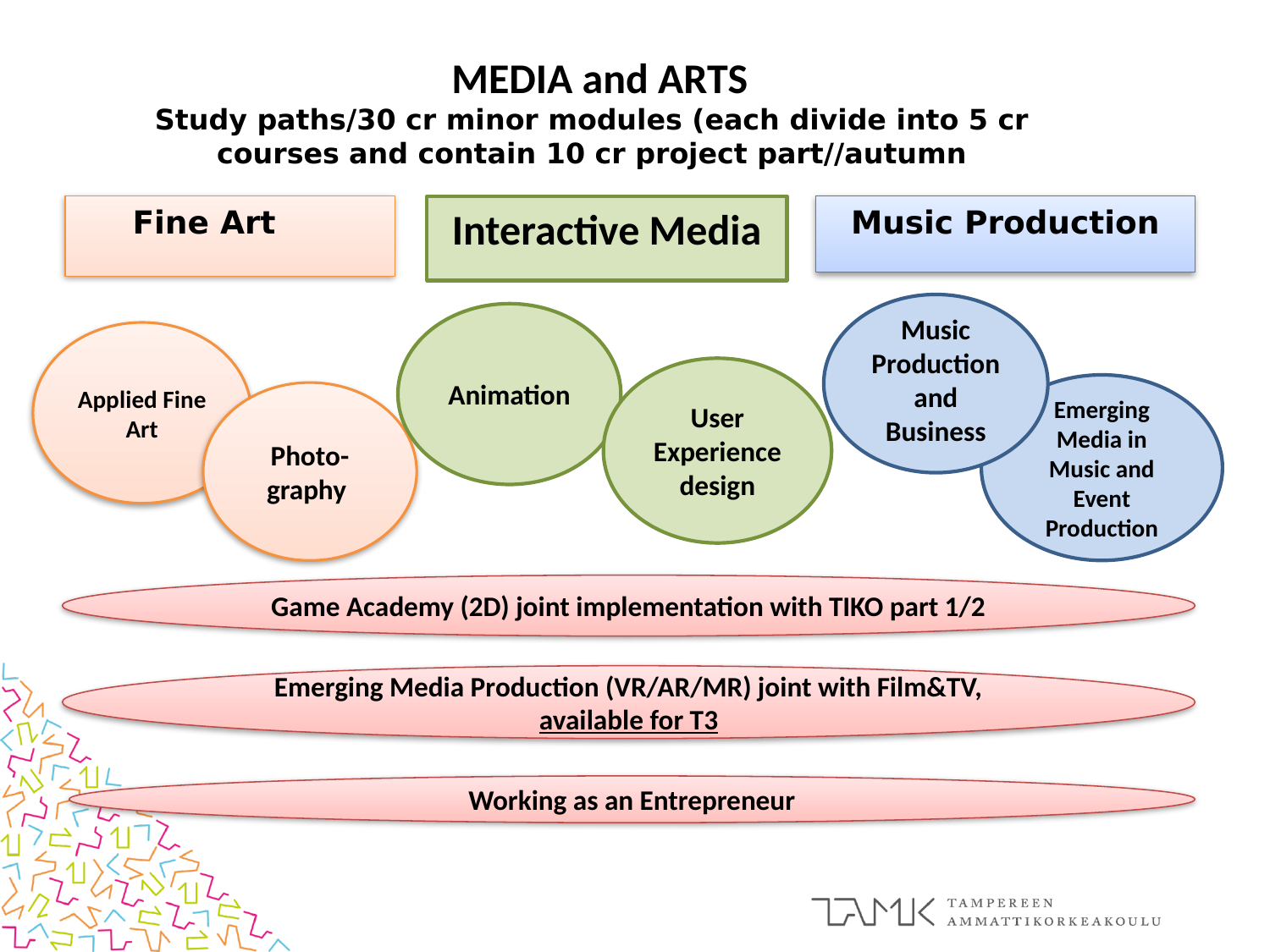

MEDIA and ARTS
Study paths/30 cr minor modules (each divide into 5 cr courses and contain 10 cr project part//autumn

     Fine Art

Interactive Media

Music Production

Music Production and Business

Animation
Applied Fine Art
User Experience design
Emerging Media in Music and Event Production
Photo-graphy
Game Academy (2D) joint implementation with TIKO part 1/2
Emerging Media Production (VR/AR/MR) joint with Film&TV, available for T3
Working as an Entrepreneur